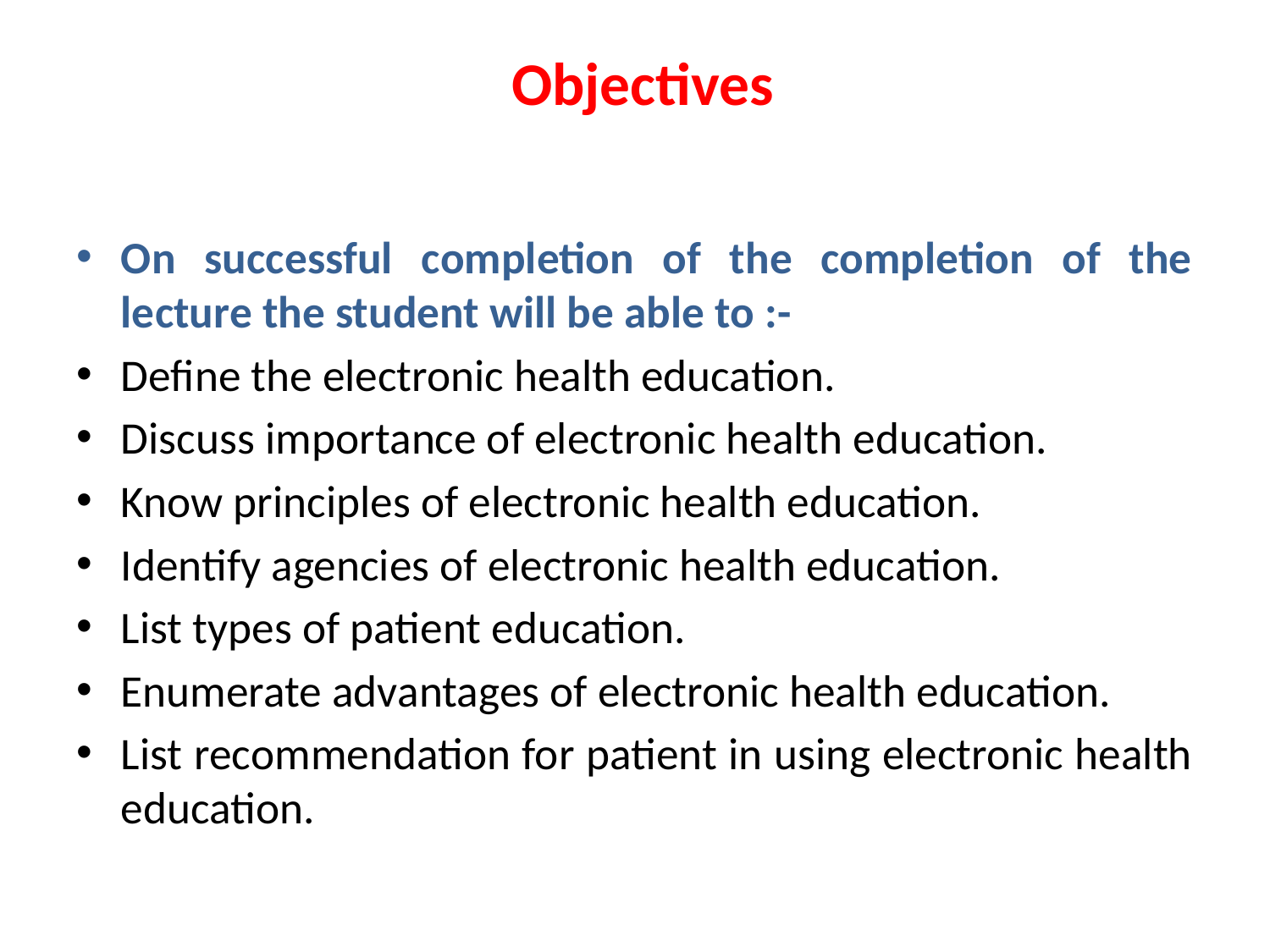

# Objectives
On successful completion of the completion of the lecture the student will be able to :-
Define the electronic health education.
Discuss importance of electronic health education.
Know principles of electronic health education.
Identify agencies of electronic health education.
List types of patient education.
Enumerate advantages of electronic health education.
List recommendation for patient in using electronic health education.